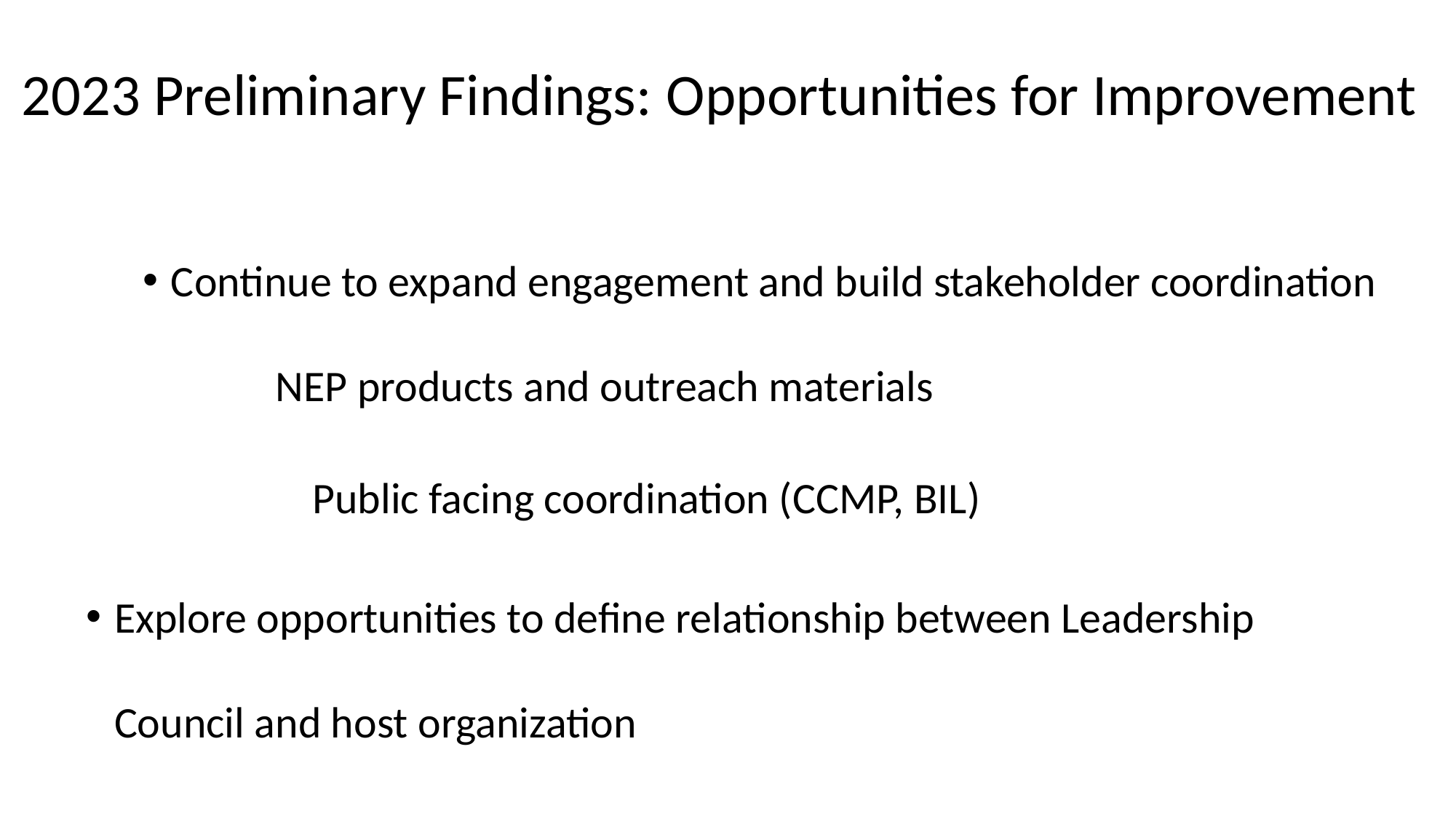

# 2023 Preliminary Findings: Opportunities for Improvement
Continue to expand engagement and build stakeholder coordination
		NEP products and outreach materials
Public facing coordination (CCMP, BIL)
Explore opportunities to define relationship between Leadership Council and host organization